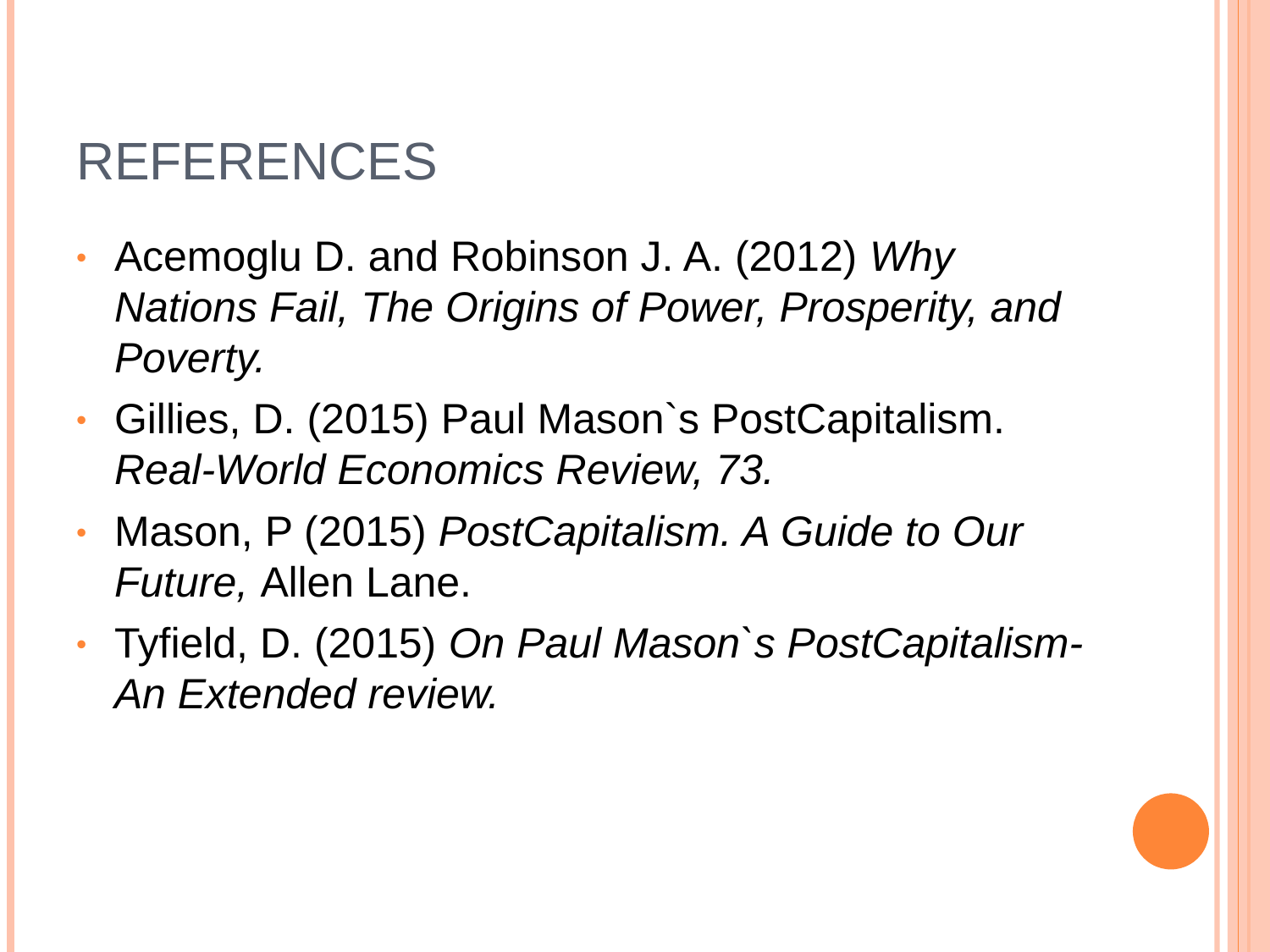

# References
Acemoglu D. and Robinson J. A. (2012) Why Nations Fail, The Origins of Power, Prosperity, and Poverty.
Gillies, D. (2015) Paul Mason`s PostCapitalism. Real-World Economics Review, 73.
Mason, P (2015) PostCapitalism. A Guide to Our Future, Allen Lane.
Tyfield, D. (2015) On Paul Mason`s PostCapitalism- An Extended review.